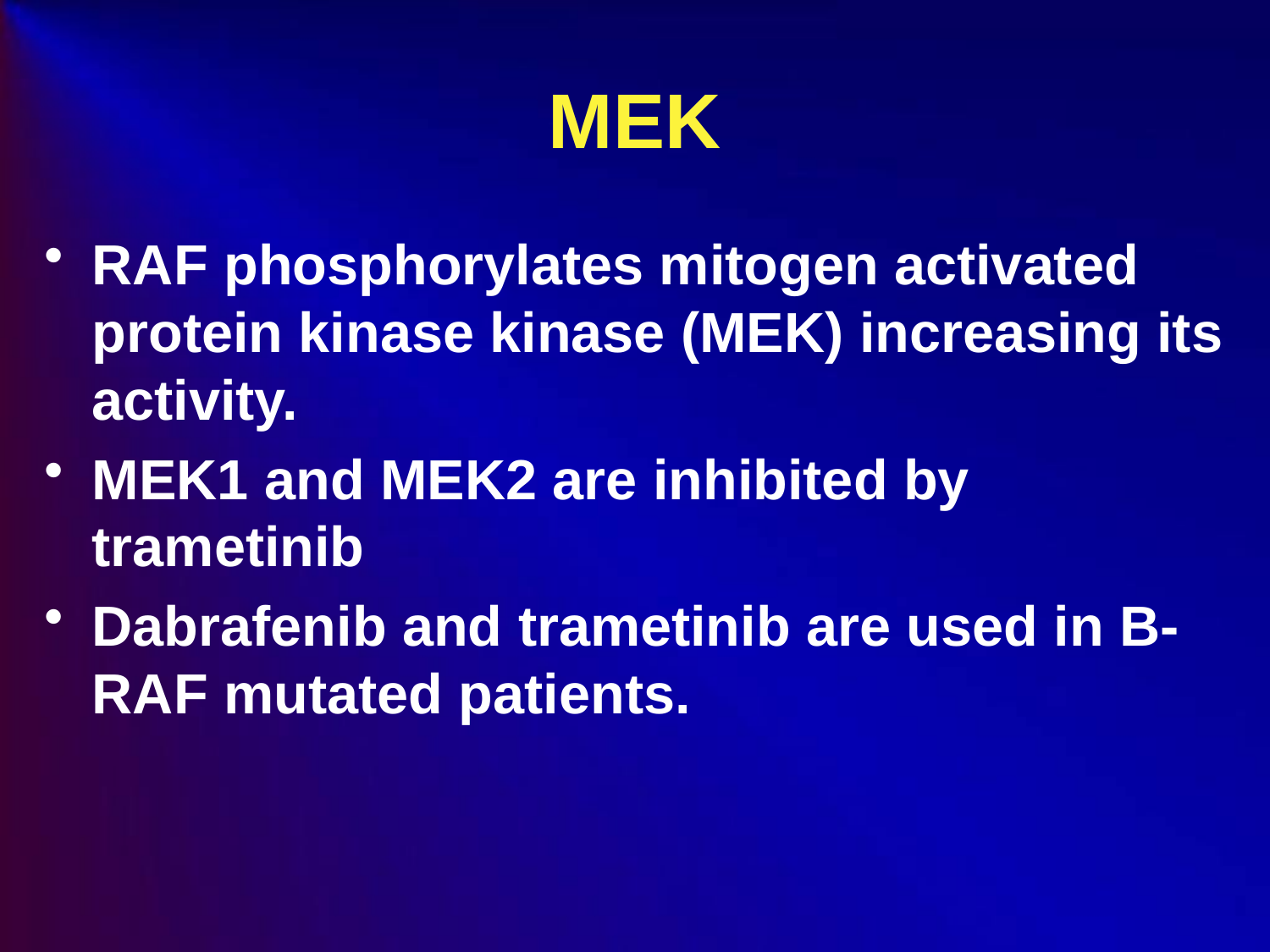

# MEK
RAF phosphorylates mitogen activated protein kinase kinase (MEK) increasing its activity.
MEK1 and MEK2 are inhibited by trametinib
Dabrafenib and trametinib are used in B-RAF mutated patients.